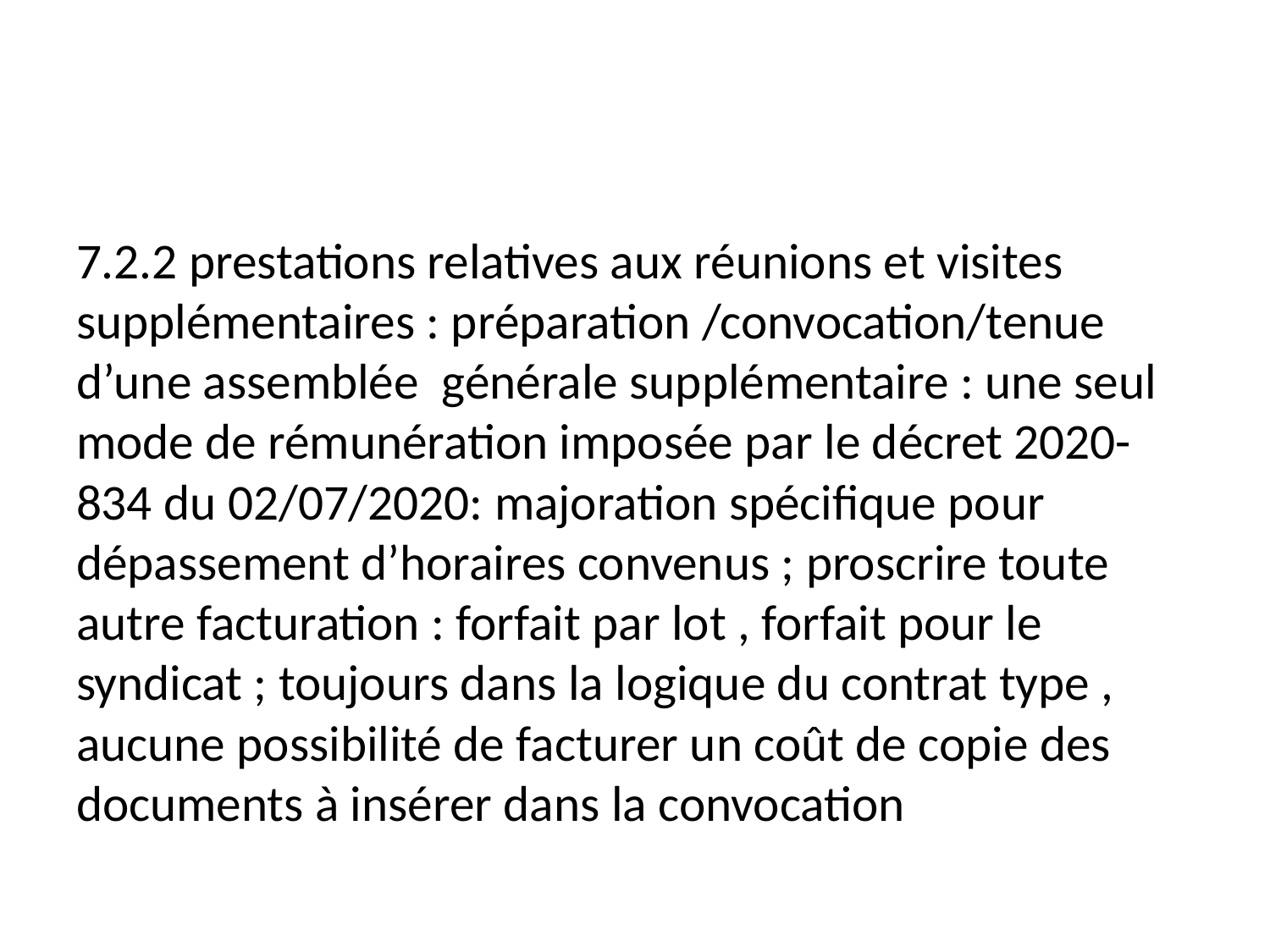

#
7.2.2 prestations relatives aux réunions et visites supplémentaires : préparation /convocation/tenue d’une assemblée  générale supplémentaire : une seul mode de rémunération imposée par le décret 2020-834 du 02/07/2020: majoration spécifique pour dépassement d’horaires convenus ; proscrire toute autre facturation : forfait par lot , forfait pour le syndicat ; toujours dans la logique du contrat type , aucune possibilité de facturer un coût de copie des documents à insérer dans la convocation